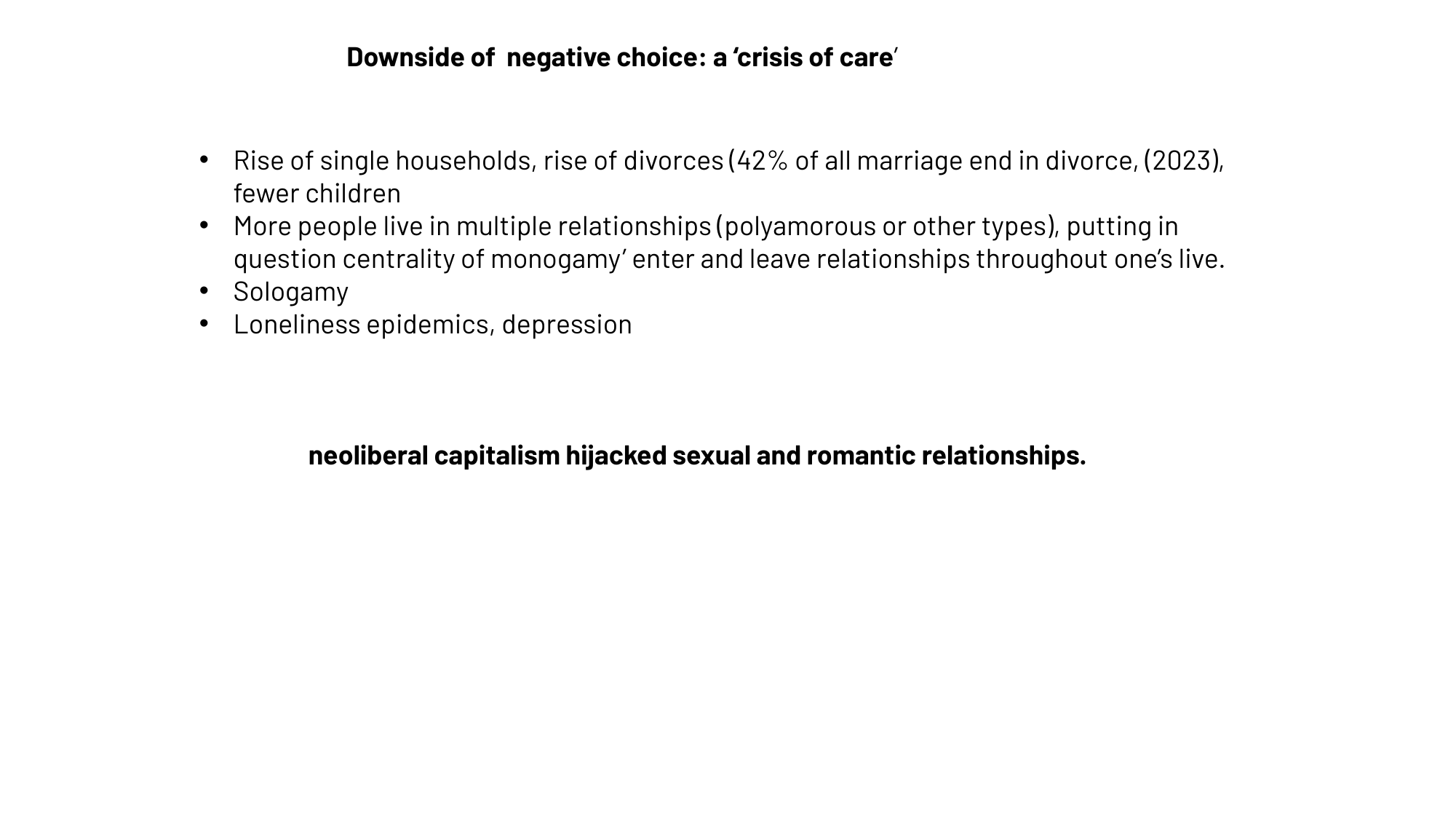

Downside of  negative choice: a ‘crisis of care’

Rise of single households, rise of divorces (42% of all marriage end in divorce, (2023), fewer children
More people live in multiple relationships (polyamorous or other types), putting in question centrality of monogamy’ enter and leave relationships throughout one’s live.
Sologamy
Loneliness epidemics, depression

	neoliberal capitalism hijacked sexual and romantic relationships.